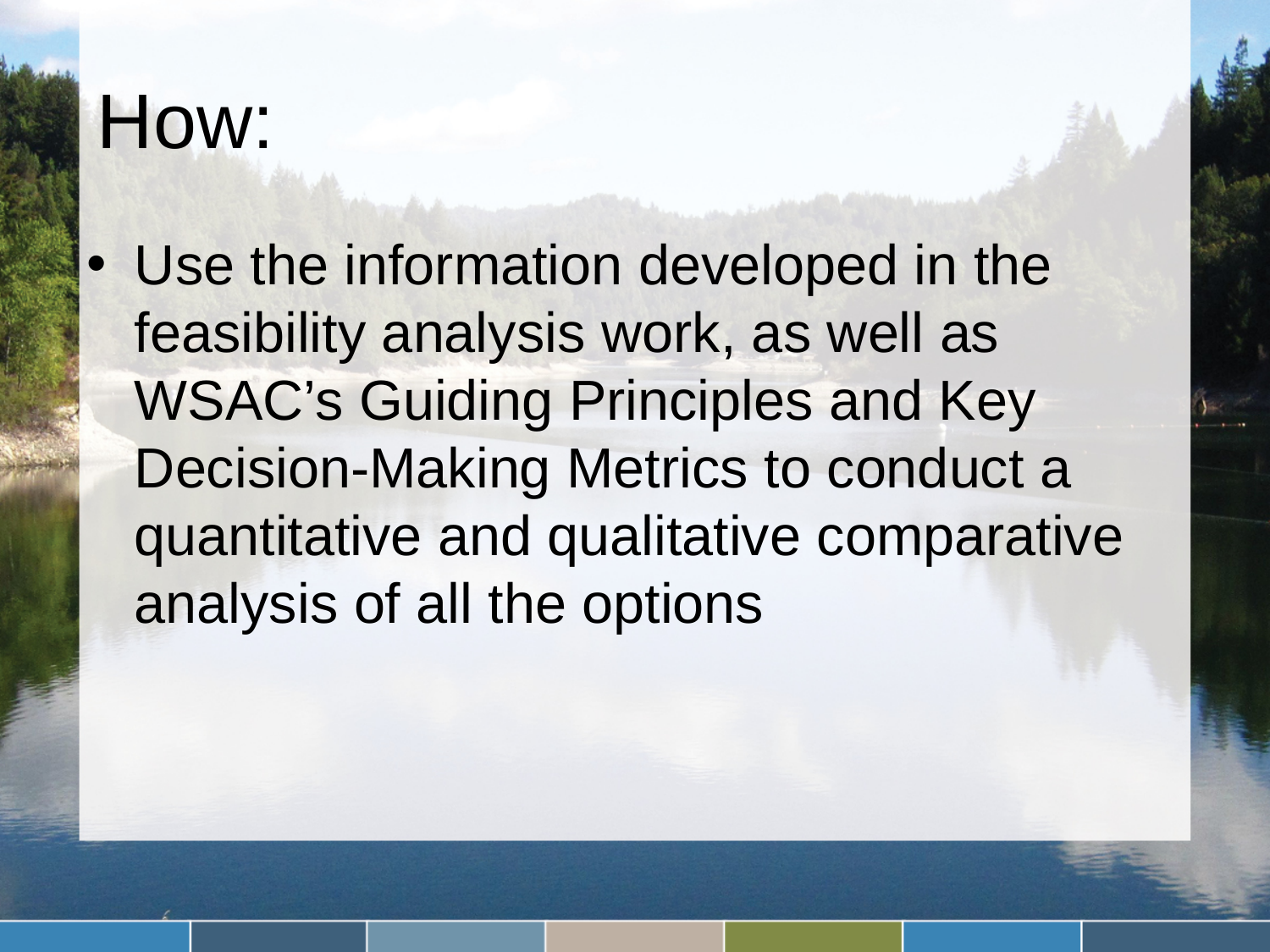

# How:
Use the information developed in the feasibility analysis work, as well as WSAC’s Guiding Principles and Key Decision-Making Metrics to conduct a quantitative and qualitative comparative analysis of all the options